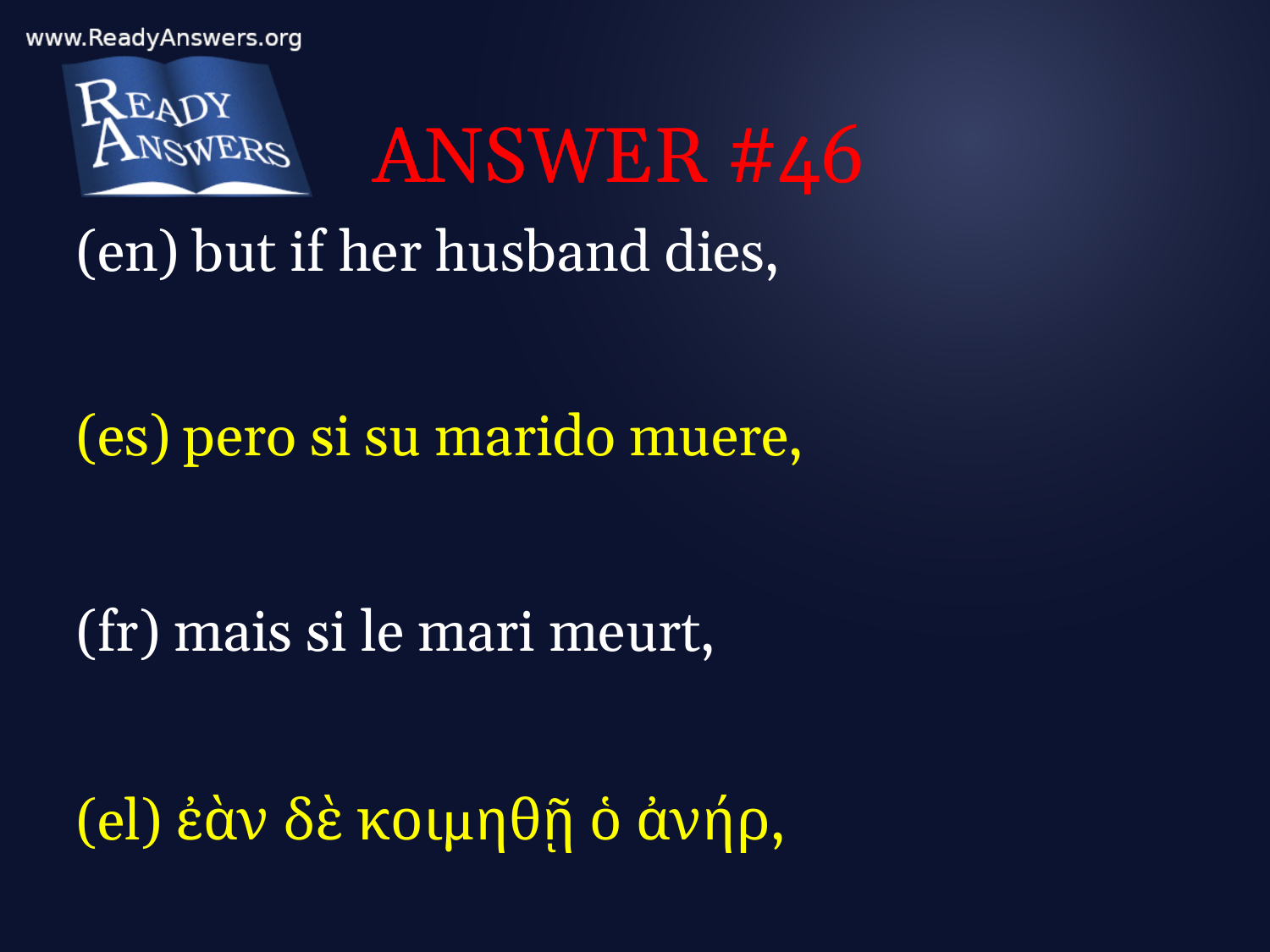

# ANSWER #46
(en) but if her husband dies,
(es) pero si su marido muere,
(fr) mais si le mari meurt,
(el) ἐὰν δὲ κοιμηθῇ ὁ ἀνήρ,